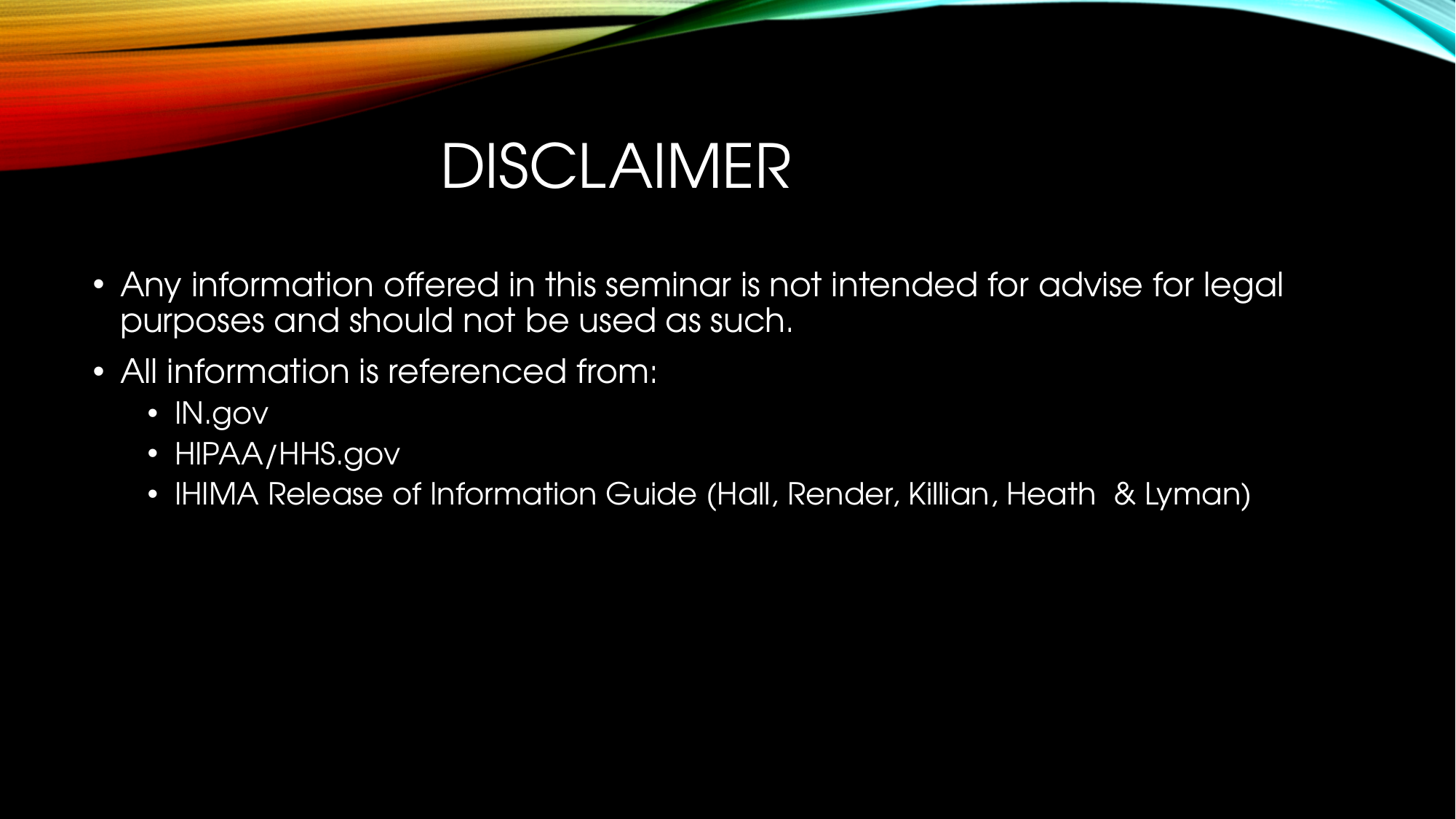

# DISCLAIMER
Any information offered in this seminar is not intended for advise for legal purposes and should not be used as such.
All information is referenced from:
IN.gov
HIPAA/HHS.gov
IHIMA Release of Information Guide (Hall, Render, Killian, Heath  & Lyman)